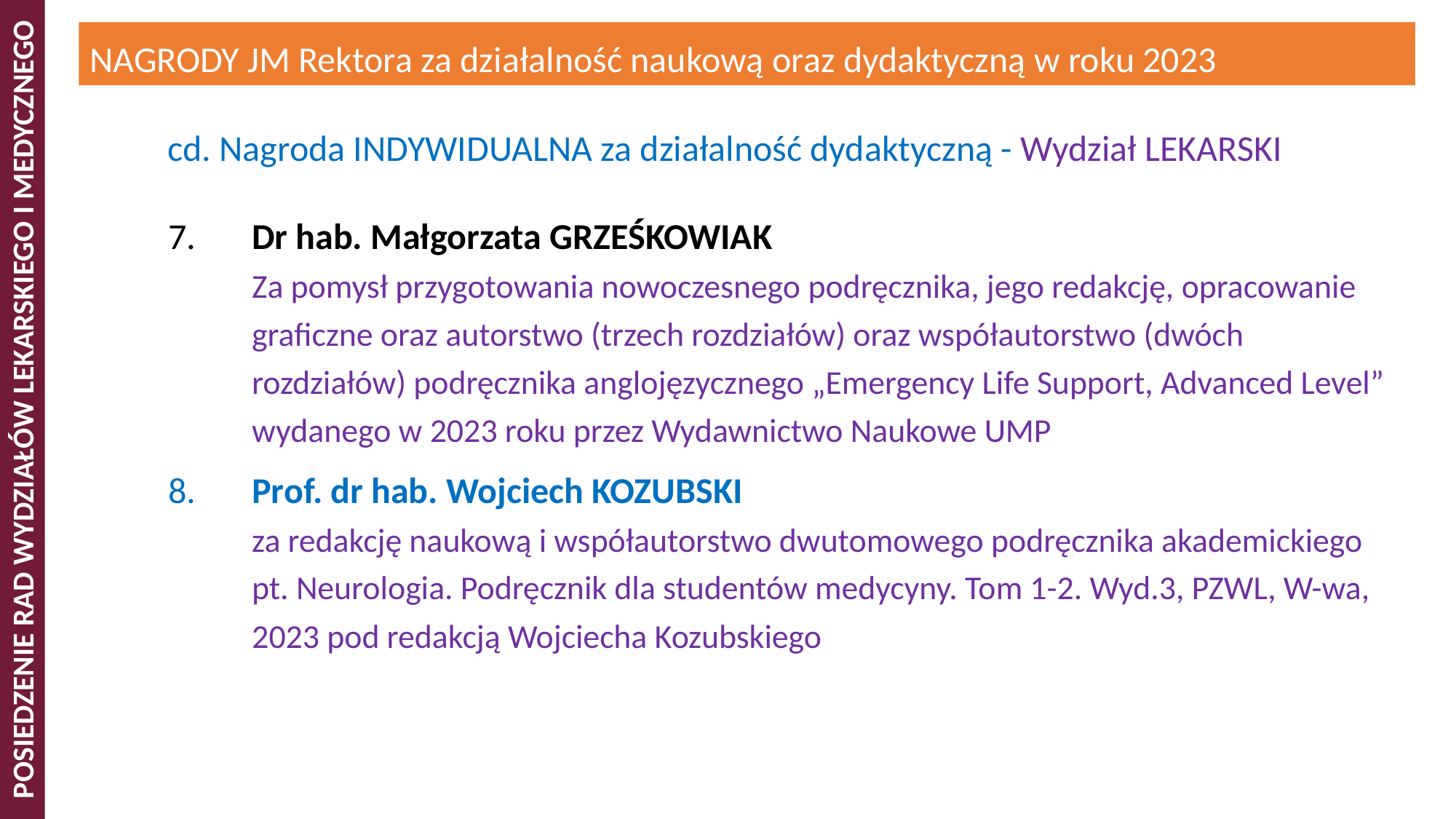

NAGRODY JM Rektora za działalność naukową oraz dydaktyczną w roku 2023
cd. Nagroda INDYWIDUALNA za działalność dydaktyczną - Wydział LEKARSKI
7.	Dr hab. Małgorzata GRZEŚKOWIAK
Za pomysł przygotowania nowoczesnego podręcznika, jego redakcję, opracowanie graficzne oraz autorstwo (trzech rozdziałów) oraz współautorstwo (dwóch rozdziałów) podręcznika anglojęzycznego „Emergency Life Support, Advanced Level” wydanego w 2023 roku przez Wydawnictwo Naukowe UMP
8.	Prof. dr hab. Wojciech KOZUBSKI
za redakcję naukową i współautorstwo dwutomowego podręcznika akademickiego pt. Neurologia. Podręcznik dla studentów medycyny. Tom 1-2. Wyd.3, PZWL, W-wa, 2023 pod redakcją Wojciecha Kozubskiego